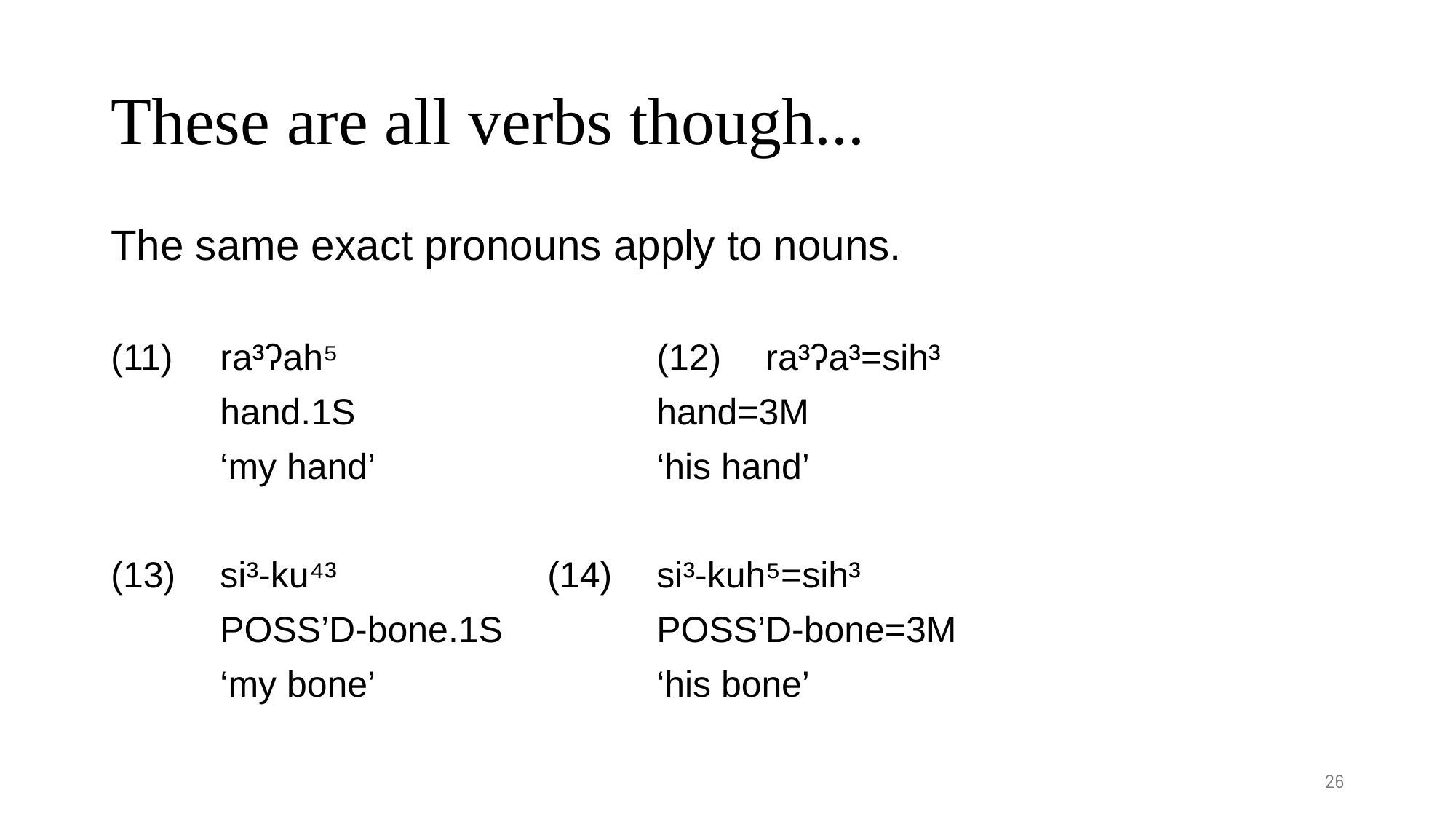

# These are all verbs though...
The same exact pronouns apply to nouns.

(11)	ra³ʔah⁵			(12)	ra³ʔa³=sih³
	hand.1s			hand=3m
	‘my hand’			‘his hand’

(13)	si³-ku⁴³		(14)	si³-kuh⁵=sih³
	poss’d-bone.1s		poss’d-bone=3m
	‘my bone’			‘his bone’
26